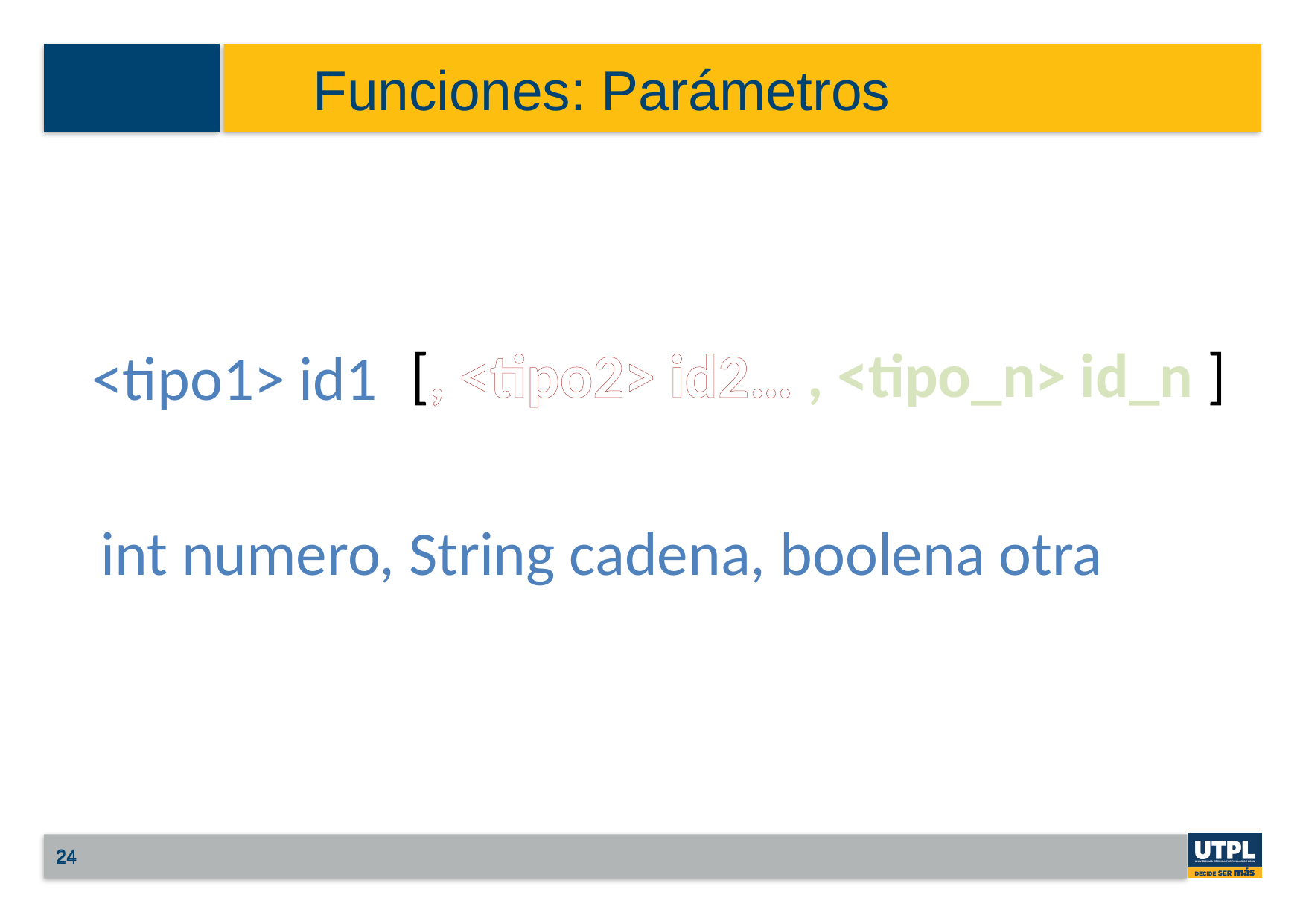

Funciones: Parámetros
[, <tipo2> id2… , <tipo_n> id_n ]
<tipo1> id1
int numero, String cadena, boolena otra
24
24